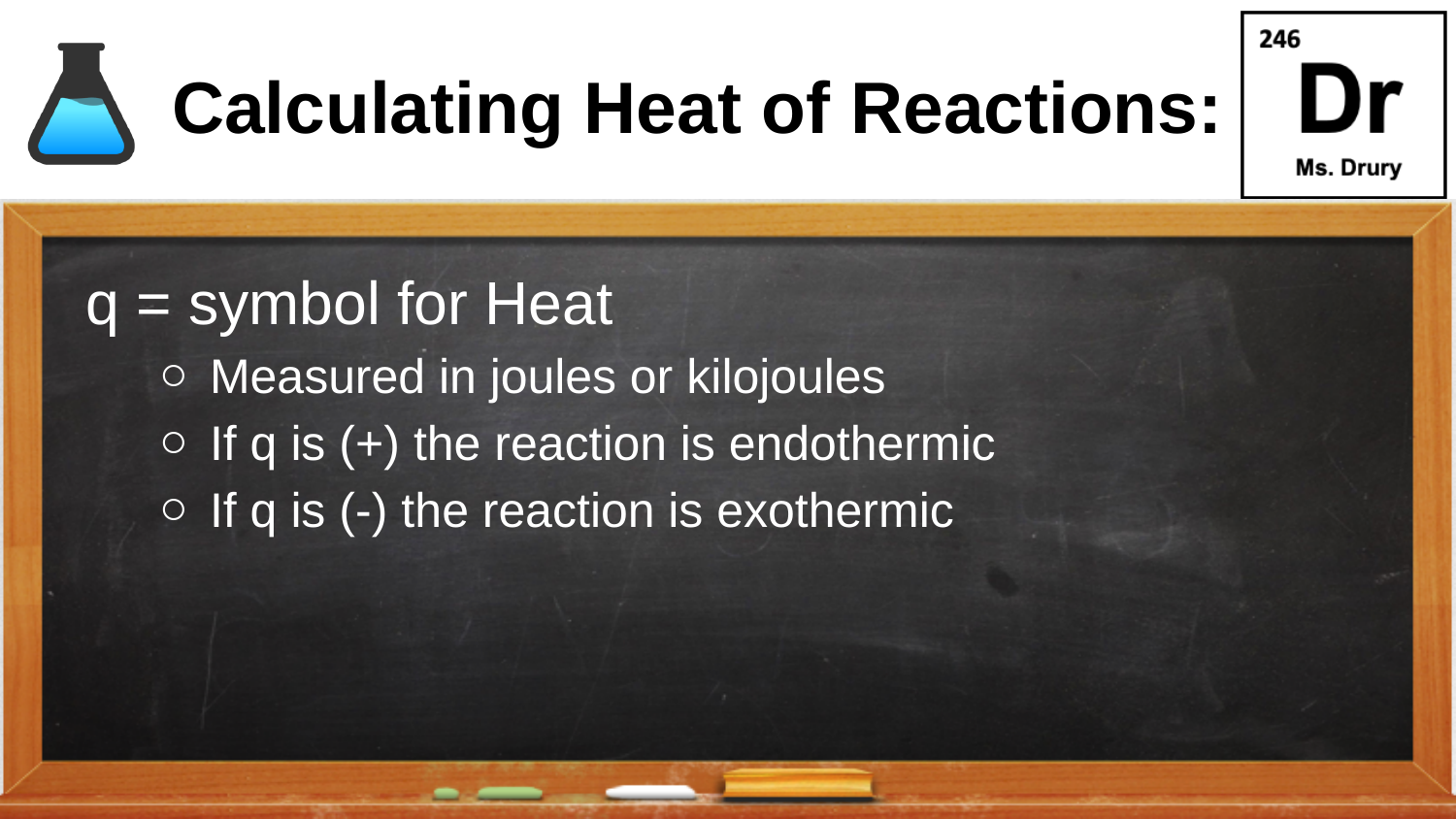

# Calculating Heat of Reactions:
q = symbol for Heat
Measured in joules or kilojoules
If q is (+) the reaction is endothermic
If q is (-) the reaction is exothermic